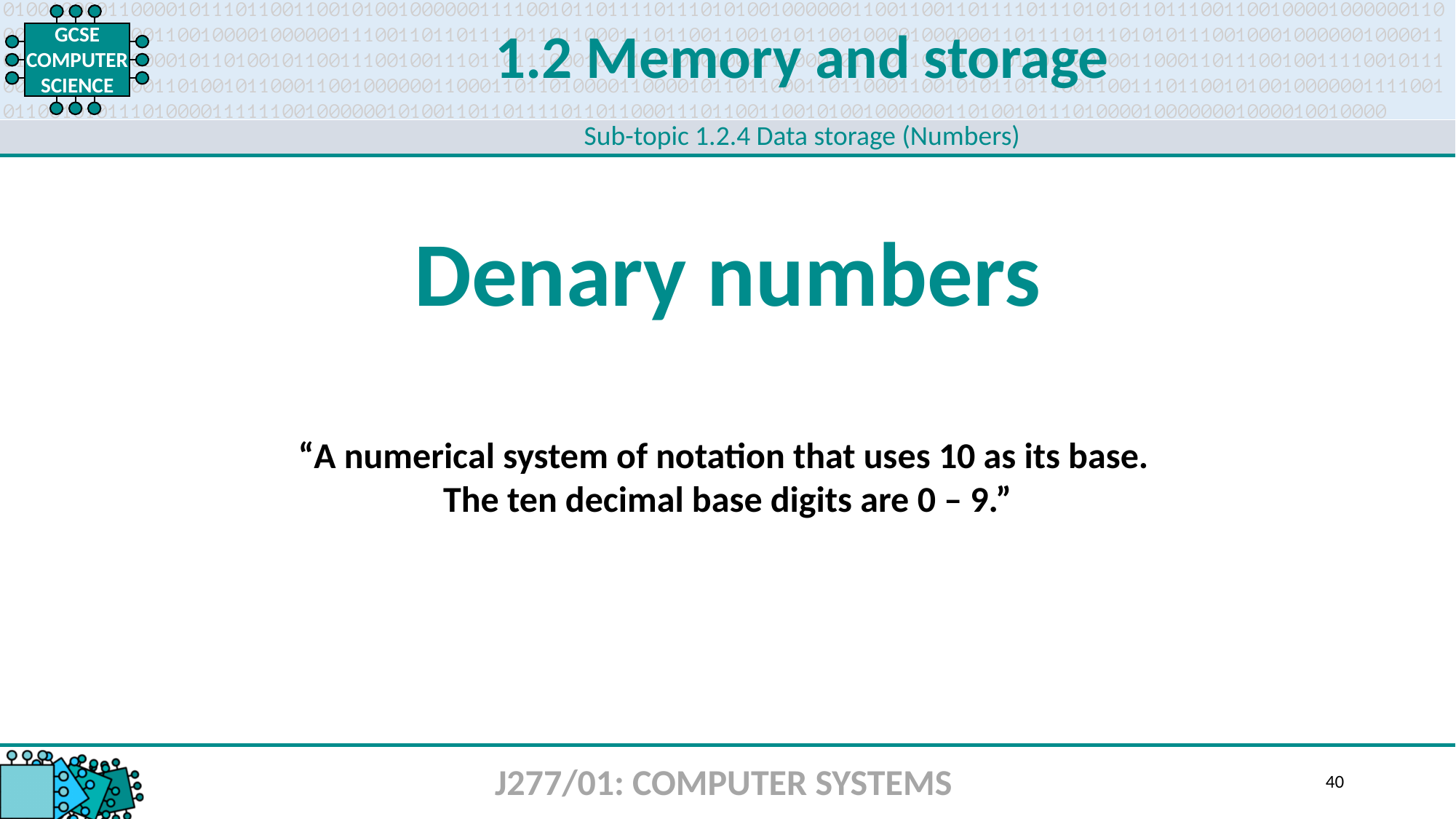

1.2 Memory and storage
Sub-topic 1.2.4 Data storage (Numbers)
Denary numbers
“A numerical system of notation that uses 10 as its base.
The ten decimal base digits are 0 – 9.”
J277/01: COMPUTER SYSTEMS
40